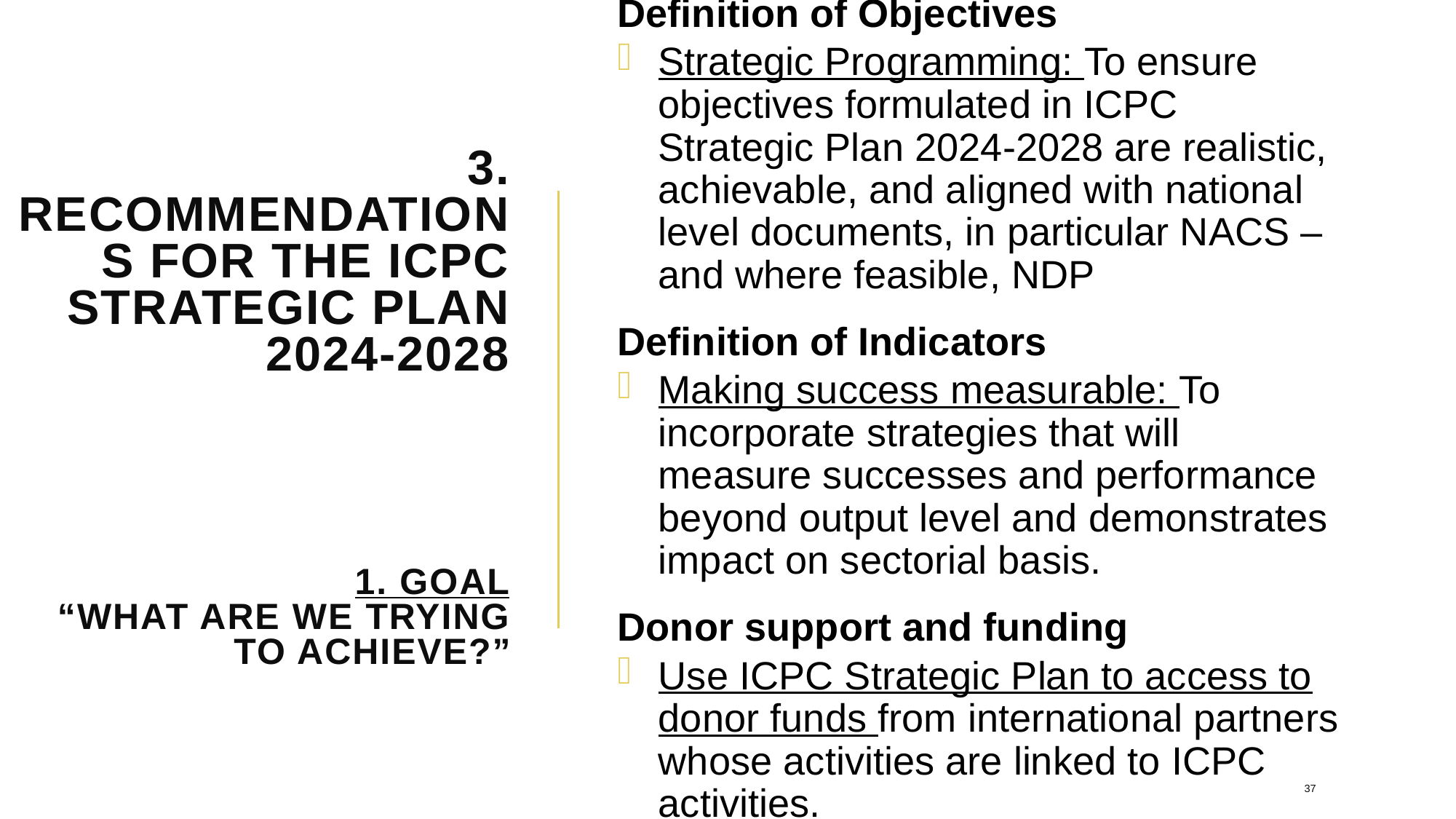

Definition of Objectives
Strategic Programming: To ensure objectives formulated in ICPC Strategic Plan 2024-2028 are realistic, achievable, and aligned with national level documents, in particular NACS – and where feasible, NDP
Definition of Indicators
Making success measurable: To incorporate strategies that will measure successes and performance beyond output level and demonstrates impact on sectorial basis.
Donor support and funding
Use ICPC Strategic Plan to access to donor funds from international partners whose activities are linked to ICPC activities.
# 3. Recommendations for the ICPC Strategic Plan 2024-2028 1. Goal “What are we trying to achieve?”
37